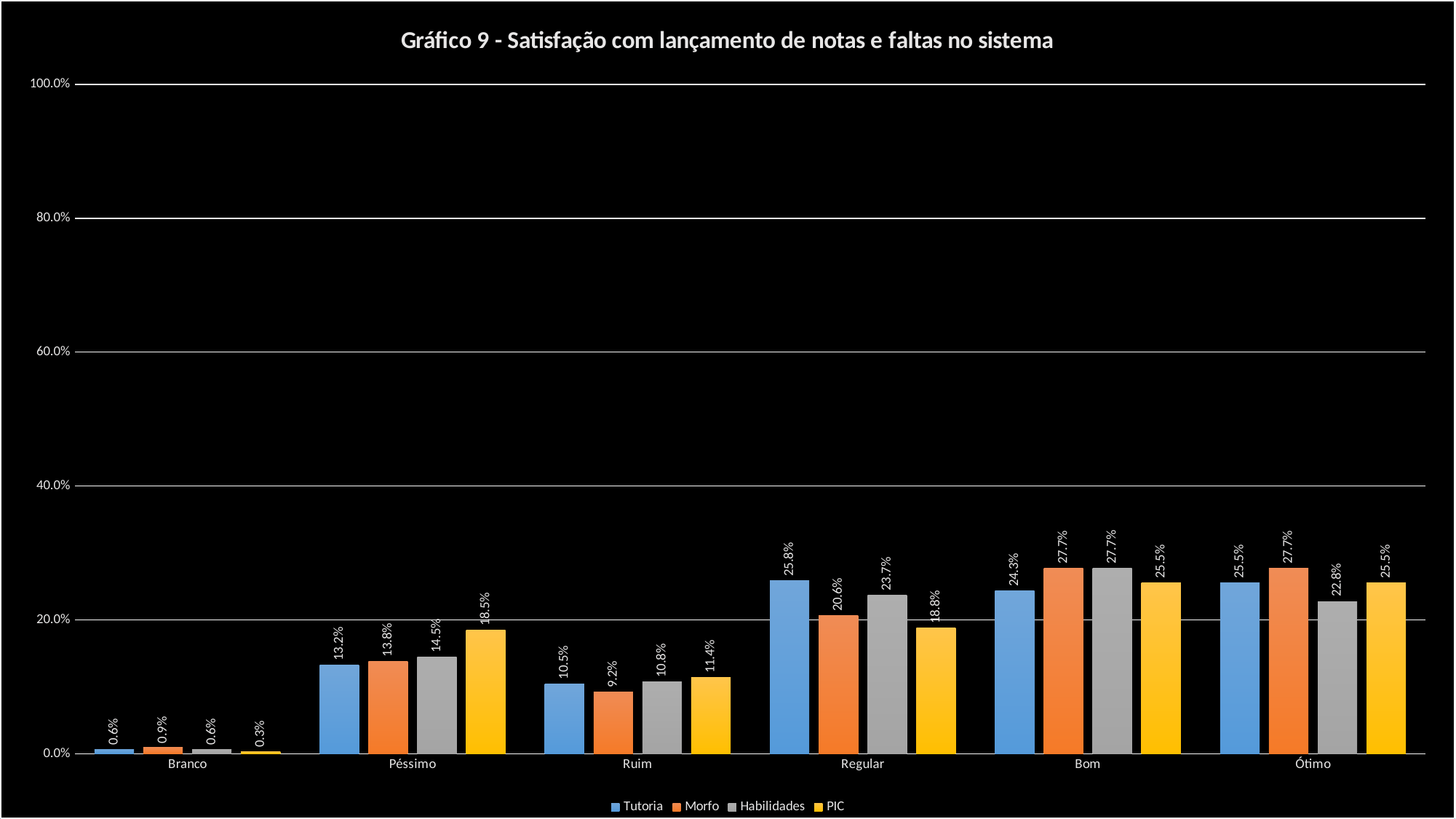

### Chart: Gráfico 9 - Satisfação com lançamento de notas e faltas no sistema

| Category | Tutoria | Morfo | Habilidades | PIC |
|---|---|---|---|---|
| Branco | 0.00615384615384615 | 0.00923076923076923 | 0.00615384615384615 | 0.00307692307692308 |
| Péssimo | 0.132307692307692 | 0.138461538461538 | 0.144615384615385 | 0.184615384615385 |
| Ruim | 0.104615384615385 | 0.0923076923076923 | 0.107692307692308 | 0.113846153846154 |
| Regular | 0.258461538461538 | 0.206153846153846 | 0.236923076923077 | 0.187692307692308 |
| Bom | 0.243076923076923 | 0.276923076923077 | 0.276923076923077 | 0.255384615384615 |
| Ótimo | 0.255384615384615 | 0.276923076923077 | 0.227692307692308 | 0.255384615384615 |